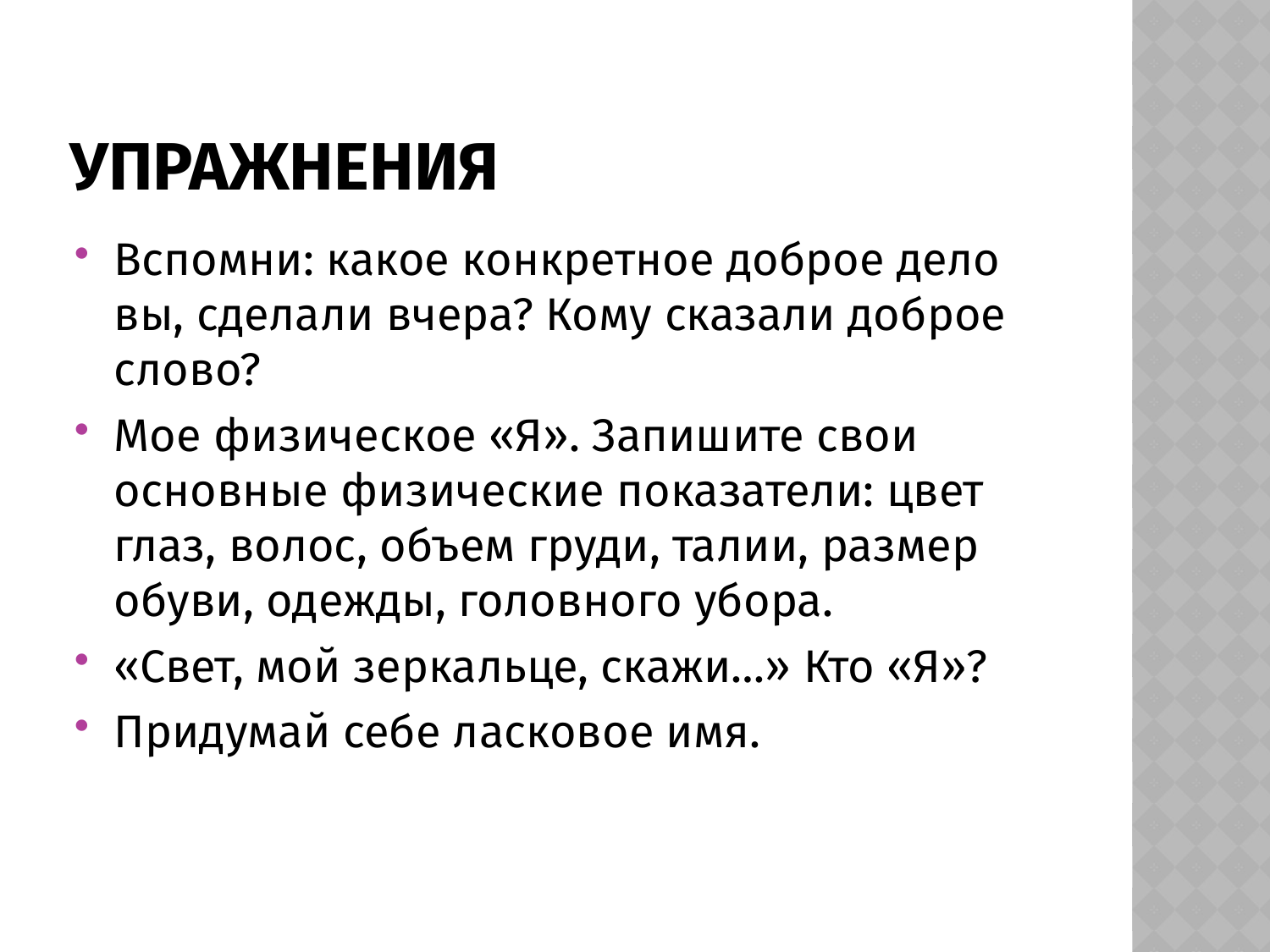

# Упражнения
Вспомни: какое конкретное доброе дело вы, сделали вчера? Кому сказали доброе слово?
Мое физическое «Я». Запишите свои основные физические показатели: цвет глаз, волос, объем груди, талии, размер обуви, одежды, головного убора.
«Свет, мой зеркальце, скажи…» Кто «Я»?
Придумай себе ласковое имя.